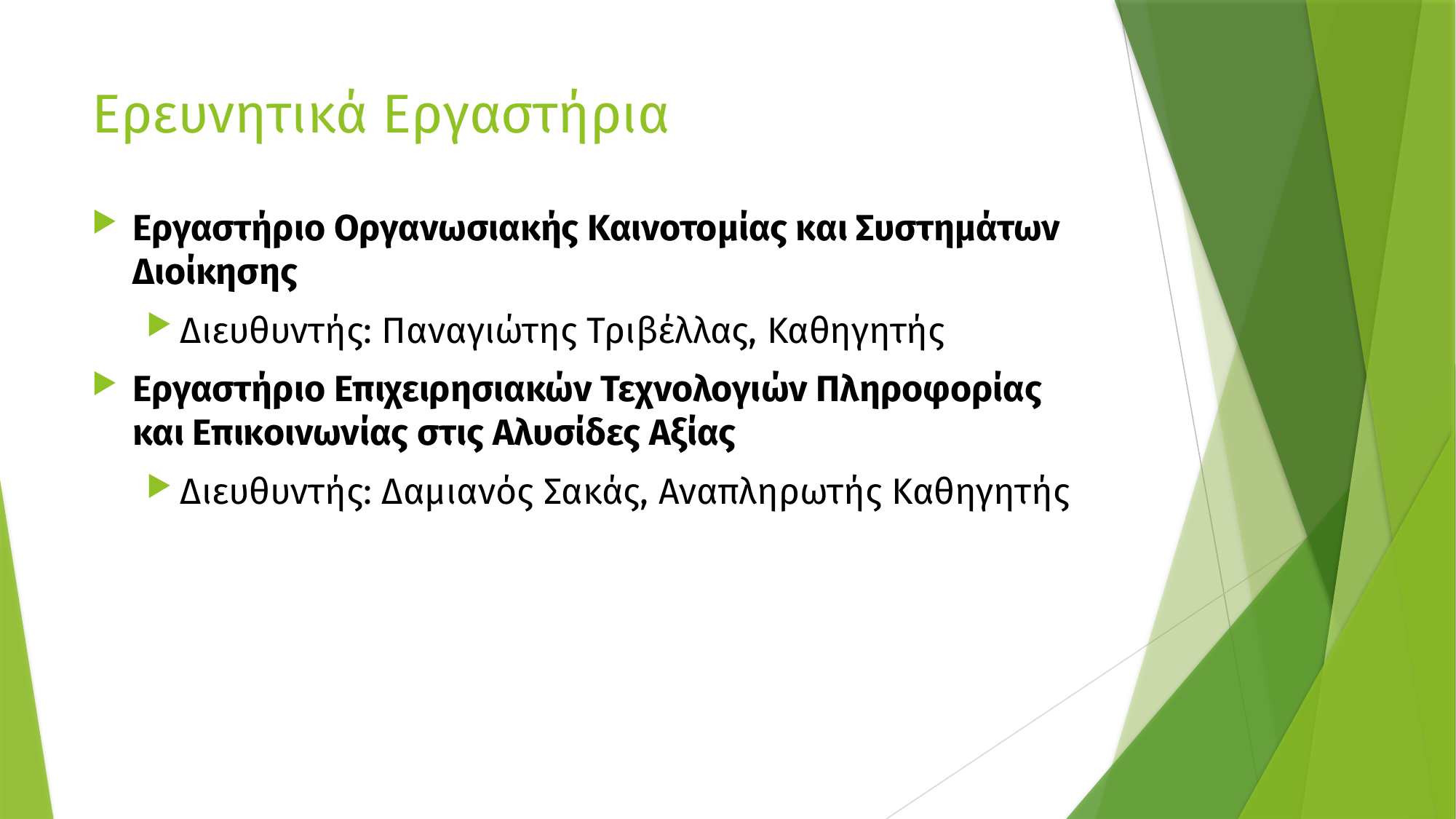

# Ερευνητικά Εργαστήρια
Εργαστήριο Οργανωσιακής Καινοτομίας και Συστημάτων Διοίκησης
Διευθυντής: Παναγιώτης Τριβέλλας, Καθηγητής
Εργαστήριο Επιχειρησιακών Τεχνολογιών Πληροφορίας και Επικοινωνίας στις Αλυσίδες Αξίας
Διευθυντής: Δαμιανός Σακάς, Αναπληρωτής Καθηγητής